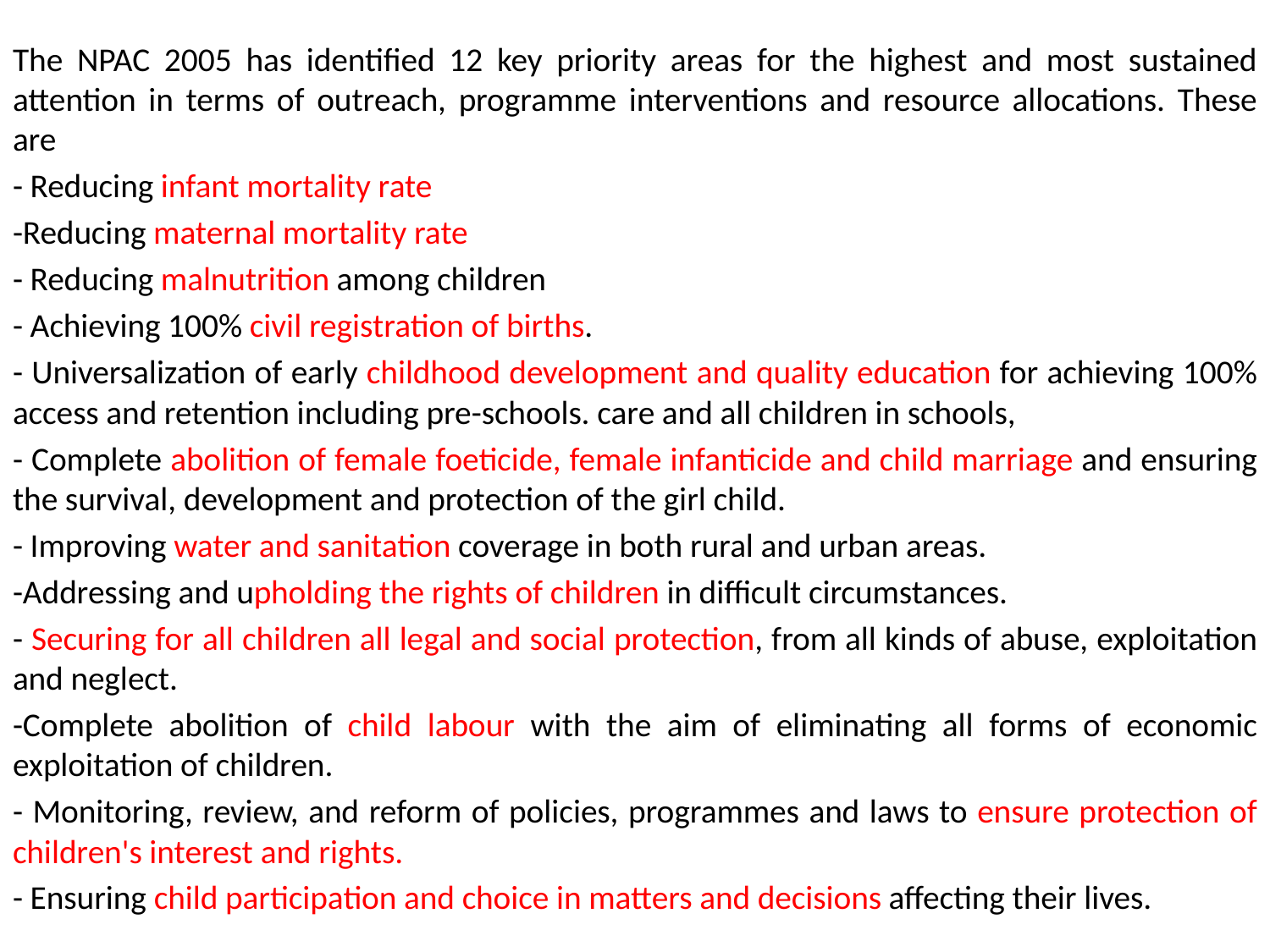

#
The NPAC 2005 has identified 12 key priority areas for the highest and most sustained attention in terms of outreach, programme interventions and resource allocations. These are
- Reducing infant mortality rate
-Reducing maternal mortality rate
- Reducing malnutrition among children
- Achieving 100% civil registration of births.
- Universalization of early childhood development and quality education for achieving 100% access and retention including pre-schools. care and all children in schools,
- Complete abolition of female foeticide, female infanticide and child marriage and ensuring the survival, development and protection of the girl child.
- Improving water and sanitation coverage in both rural and urban areas.
-Addressing and upholding the rights of children in difficult circumstances.
- Securing for all children all legal and social protection, from all kinds of abuse, exploitation and neglect.
-Complete abolition of child labour with the aim of eliminating all forms of economic exploitation of children.
- Monitoring, review, and reform of policies, programmes and laws to ensure protection of children's interest and rights.
- Ensuring child participation and choice in matters and decisions affecting their lives.